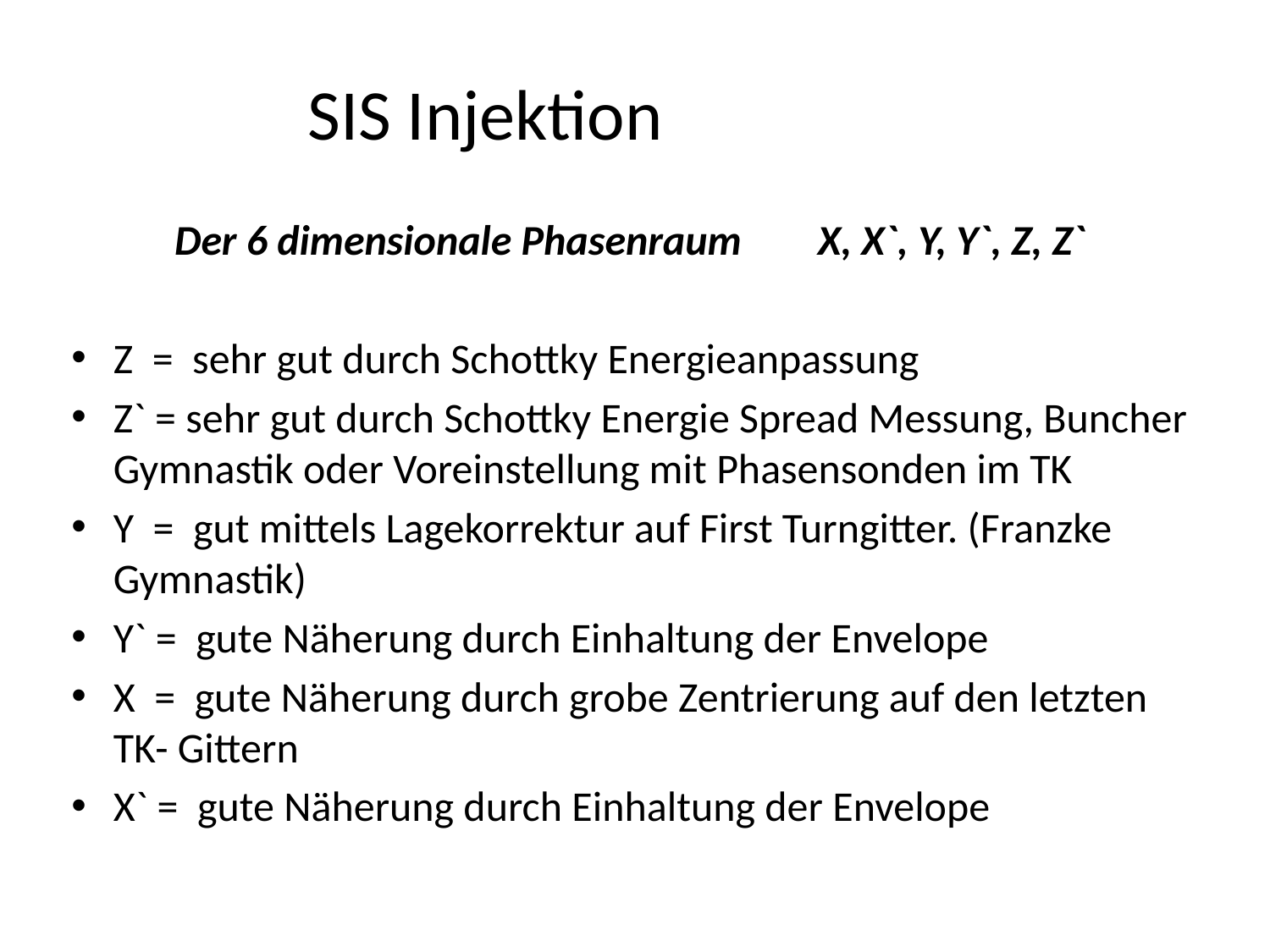

# SIS Injektion
Der 6 dimensionale Phasenraum        X, X`, Y, Y`, Z, Z`

Z  =  sehr gut durch Schottky Energieanpassung
Z` = sehr gut durch Schottky Energie Spread Messung, Buncher Gymnastik oder Voreinstellung mit Phasensonden im TK
Y  =  gut mittels Lagekorrektur auf First Turngitter. (Franzke Gymnastik)
Y` =  gute Näherung durch Einhaltung der Envelope
X  =  gute Näherung durch grobe Zentrierung auf den letzten TK- Gittern
X` =  gute Näherung durch Einhaltung der Envelope